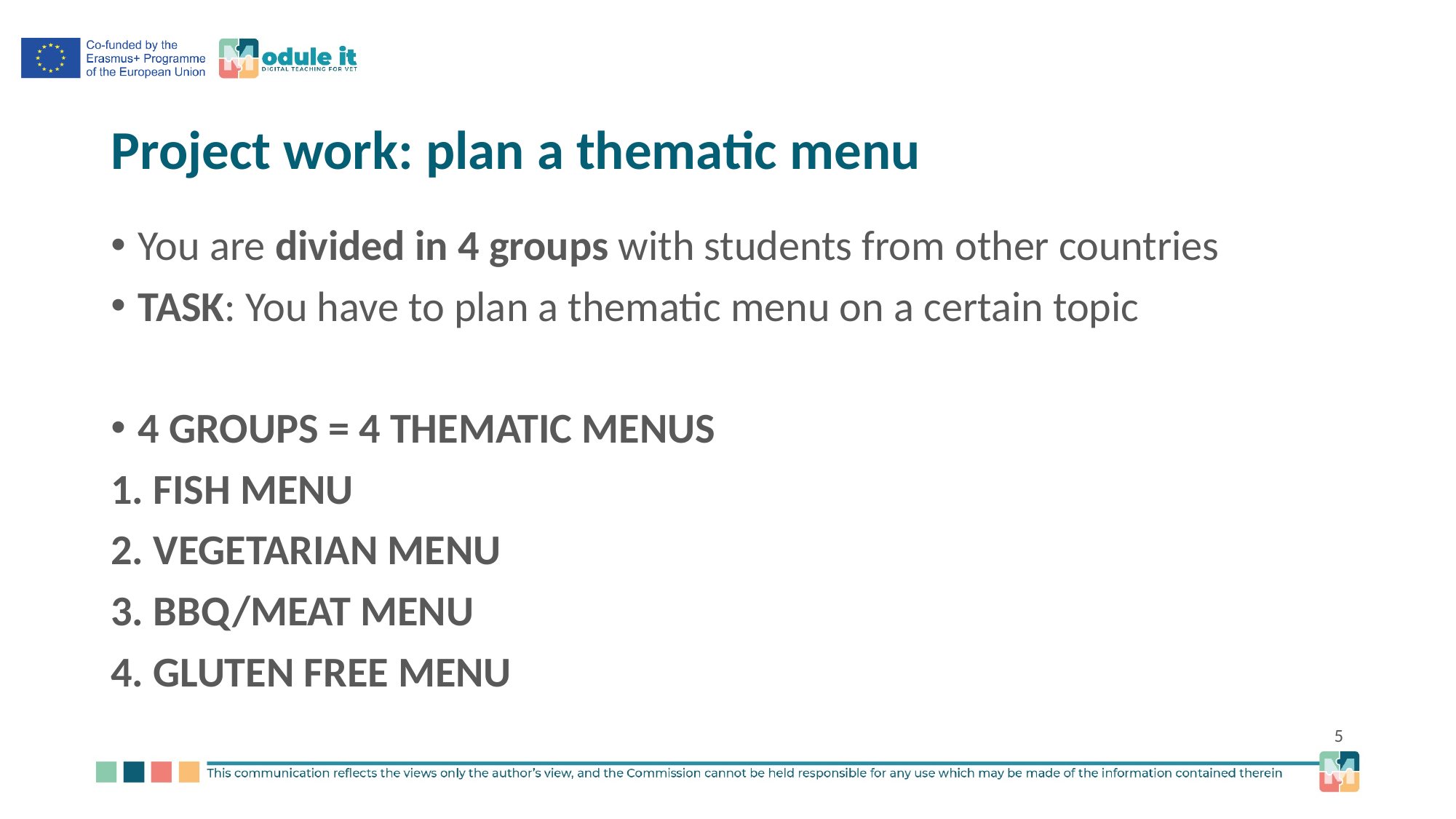

# Project work: plan a thematic menu
You are divided in 4 groups with students from other countries
TASK: You have to plan a thematic menu on a certain topic

4 GROUPS = 4 THEMATIC MENUS
1. FISH MENU
2. VEGETARIAN MENU
3. BBQ/MEAT MENU
4. GLUTEN FREE MENU